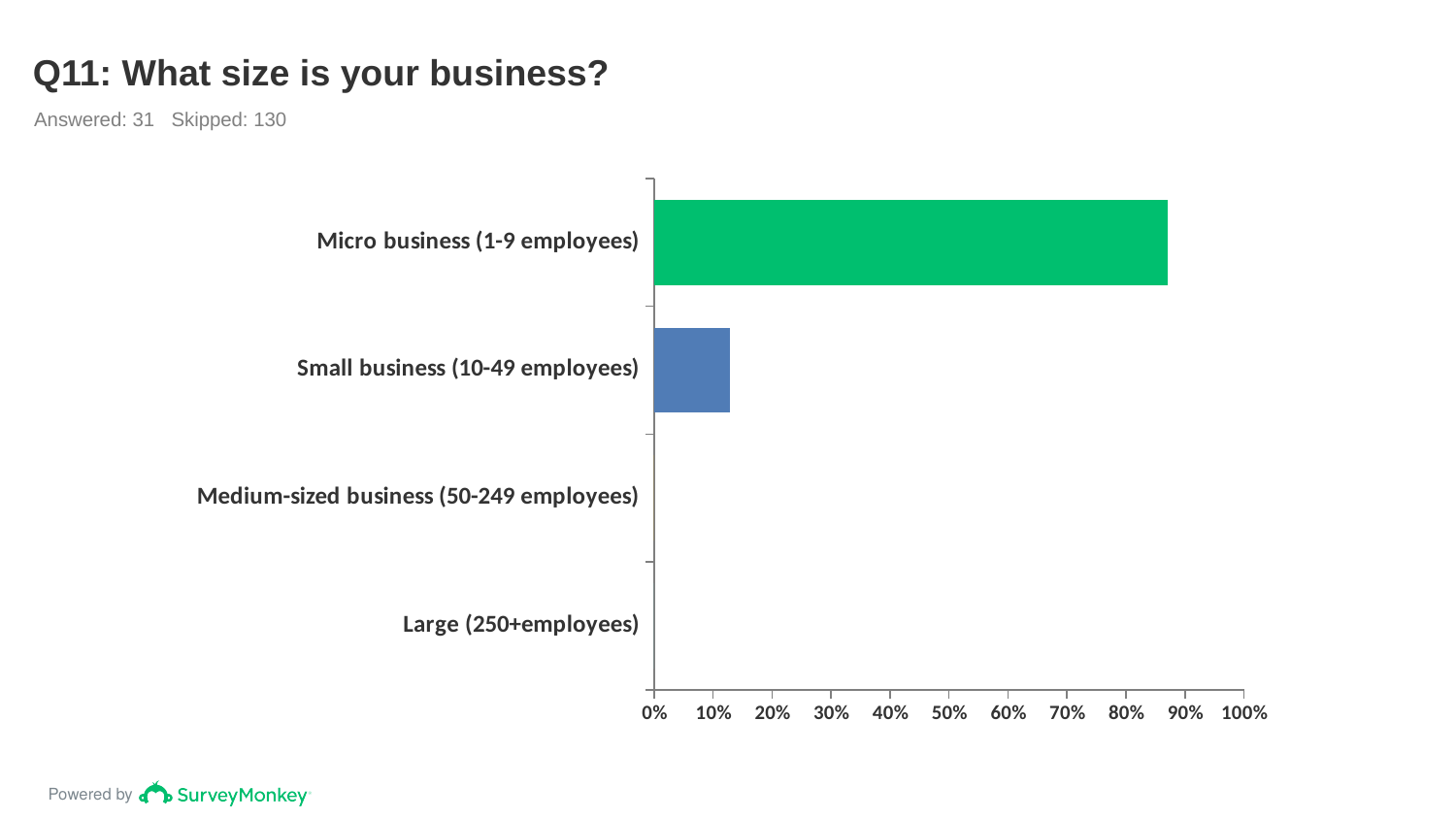

# Q11: What size is your business?
Answered: 31   Skipped: 130

### Chart

| Category |   |
|---|---|
| Micro business (1-9 employees) | 0.871 |
| Small business (10-49 employees) | 0.129 |
| Medium-sized business (50-249 employees) | 0.0 |
| Large (250+employees) | 0.0 |